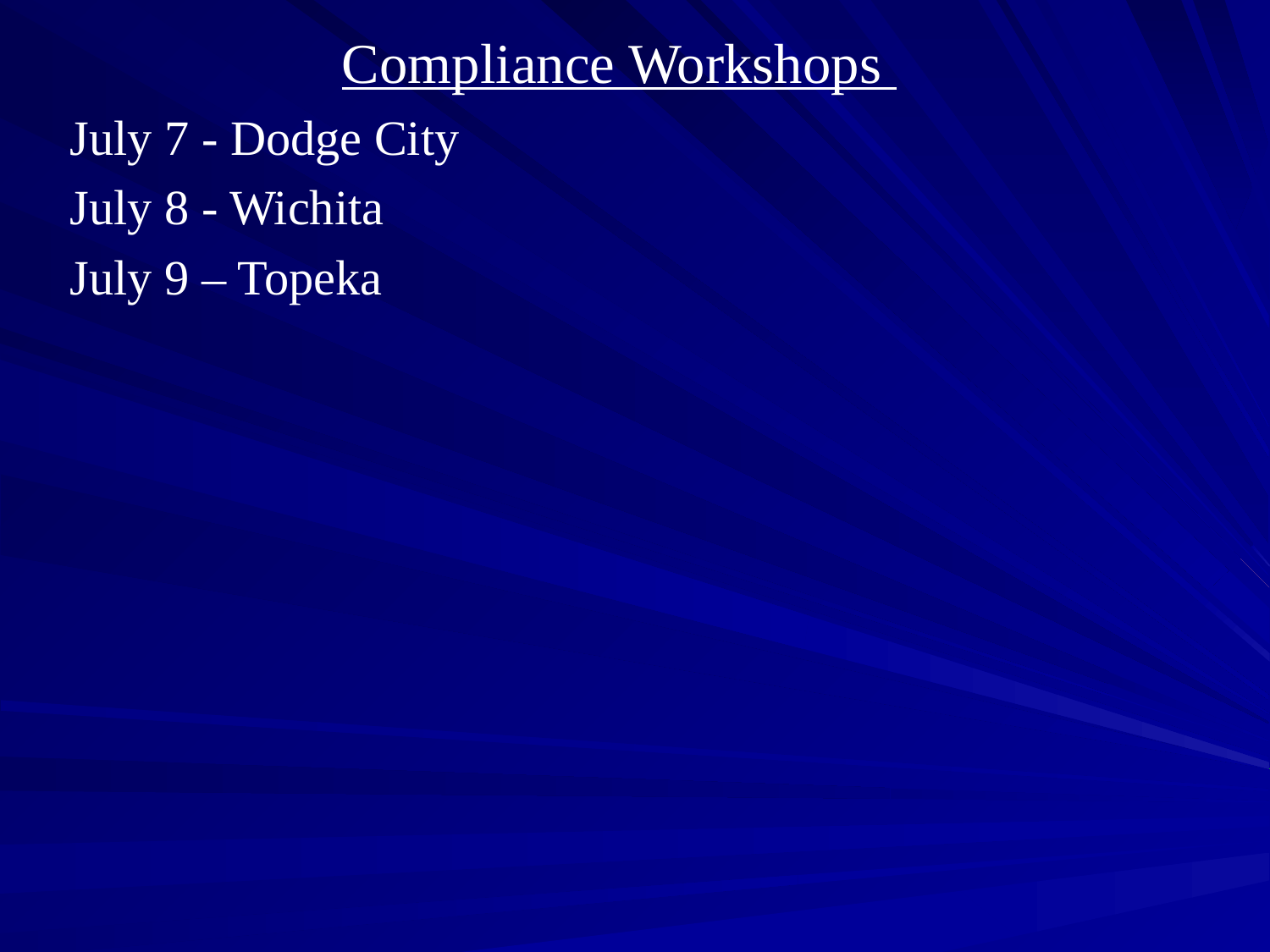

Compliance Workshops
 July 7 - Dodge City
 July 8 - Wichita
 July 9 – Topeka

#